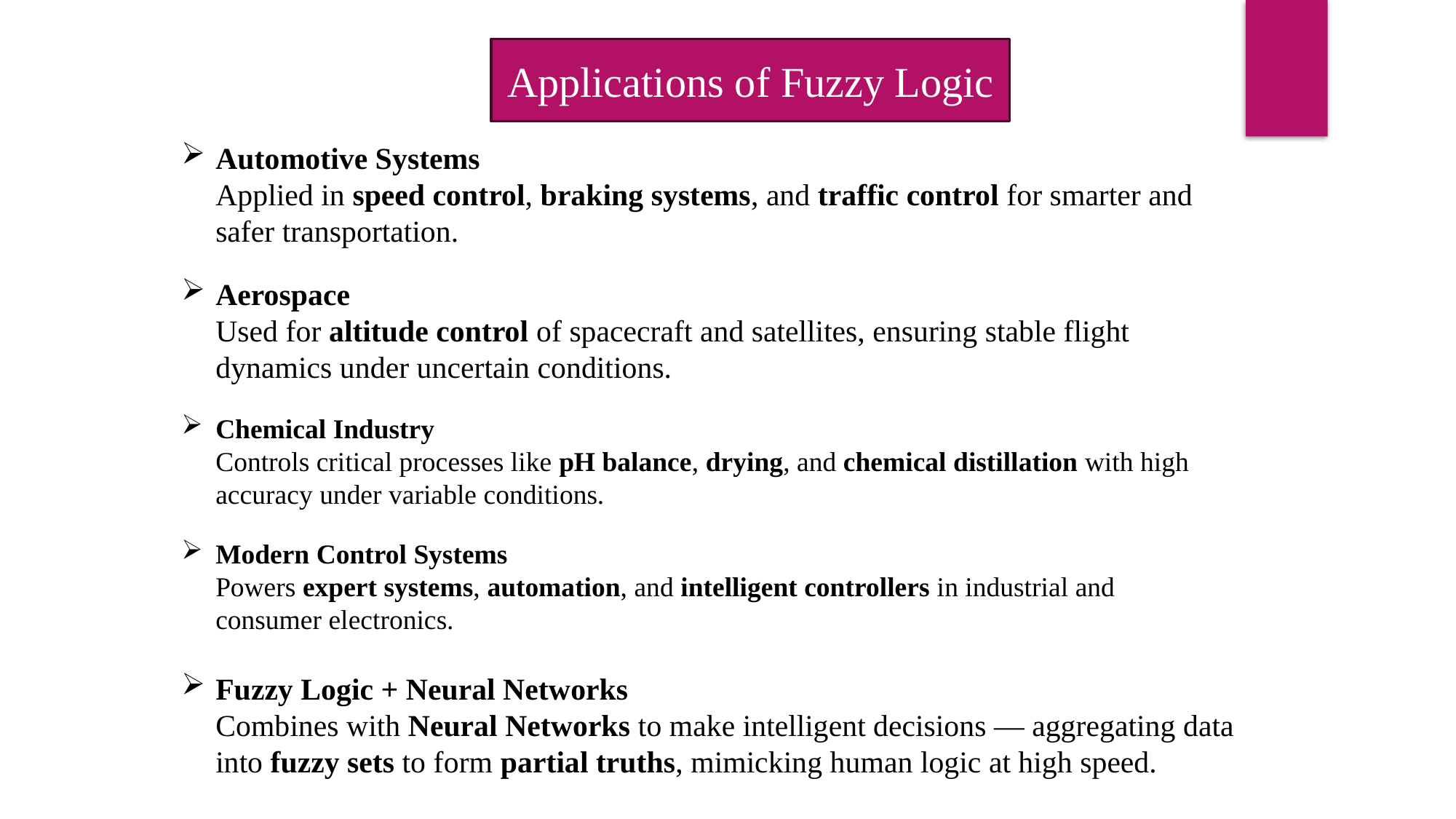

Applications of Fuzzy Logic
Automotive Systems
Applied in speed control, braking systems, and traffic control for smarter and safer transportation.
Aerospace
Used for altitude control of spacecraft and satellites, ensuring stable flight dynamics under uncertain conditions.
Chemical Industry
Controls critical processes like pH balance, drying, and chemical distillation with high accuracy under variable conditions.
Modern Control Systems
Powers expert systems, automation, and intelligent controllers in industrial and consumer electronics.
Fuzzy Logic + Neural Networks
Combines with Neural Networks to make intelligent decisions — aggregating data into fuzzy sets to form partial truths, mimicking human logic at high speed.